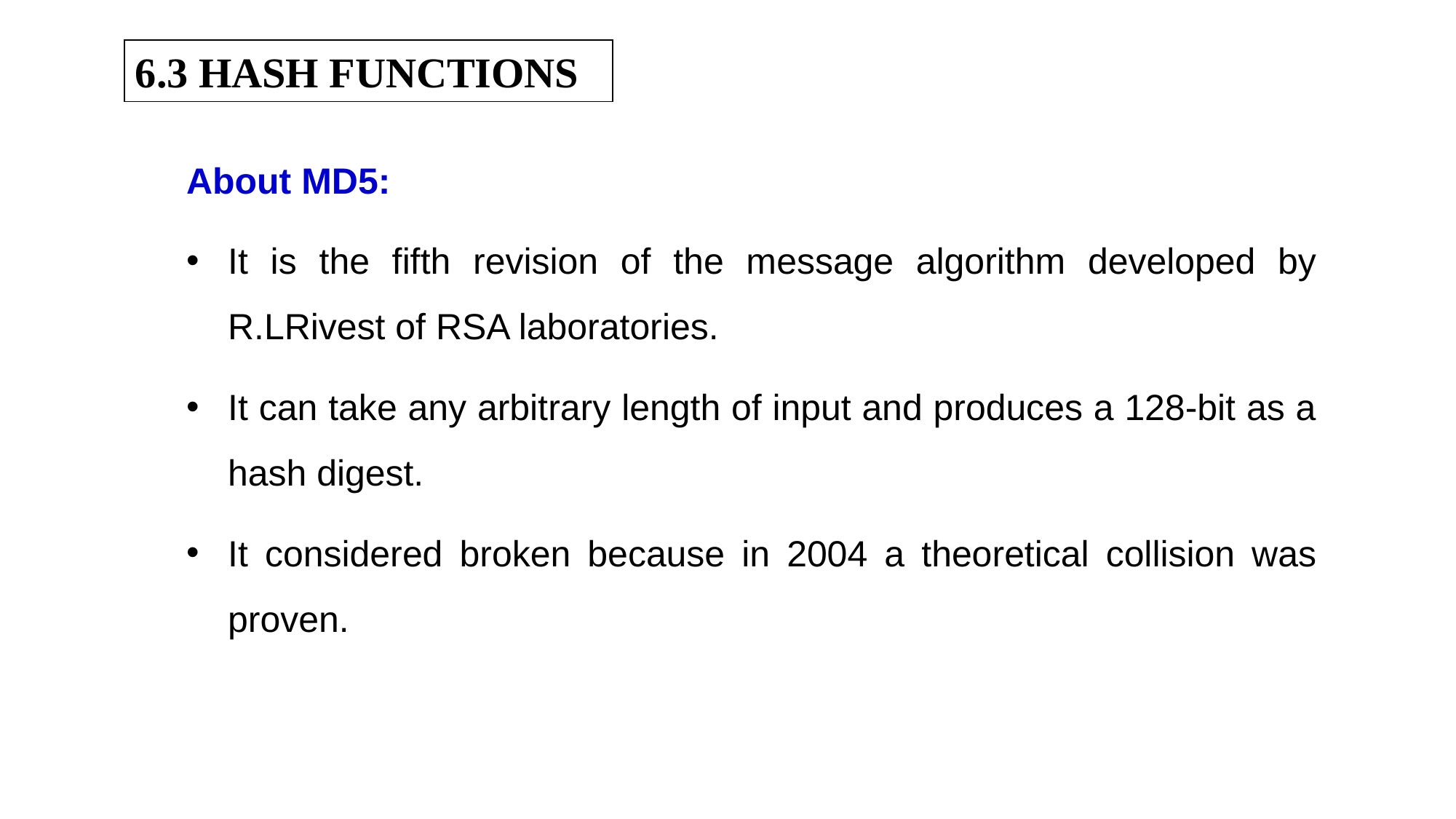

6.3 HASH FUNCTIONS
About MD5:
It is the fifth revision of the message algorithm developed by R.LRivest of RSA laboratories.
It can take any arbitrary length of input and produces a 128-bit as a hash digest.
It considered broken because in 2004 a theoretical collision was proven.